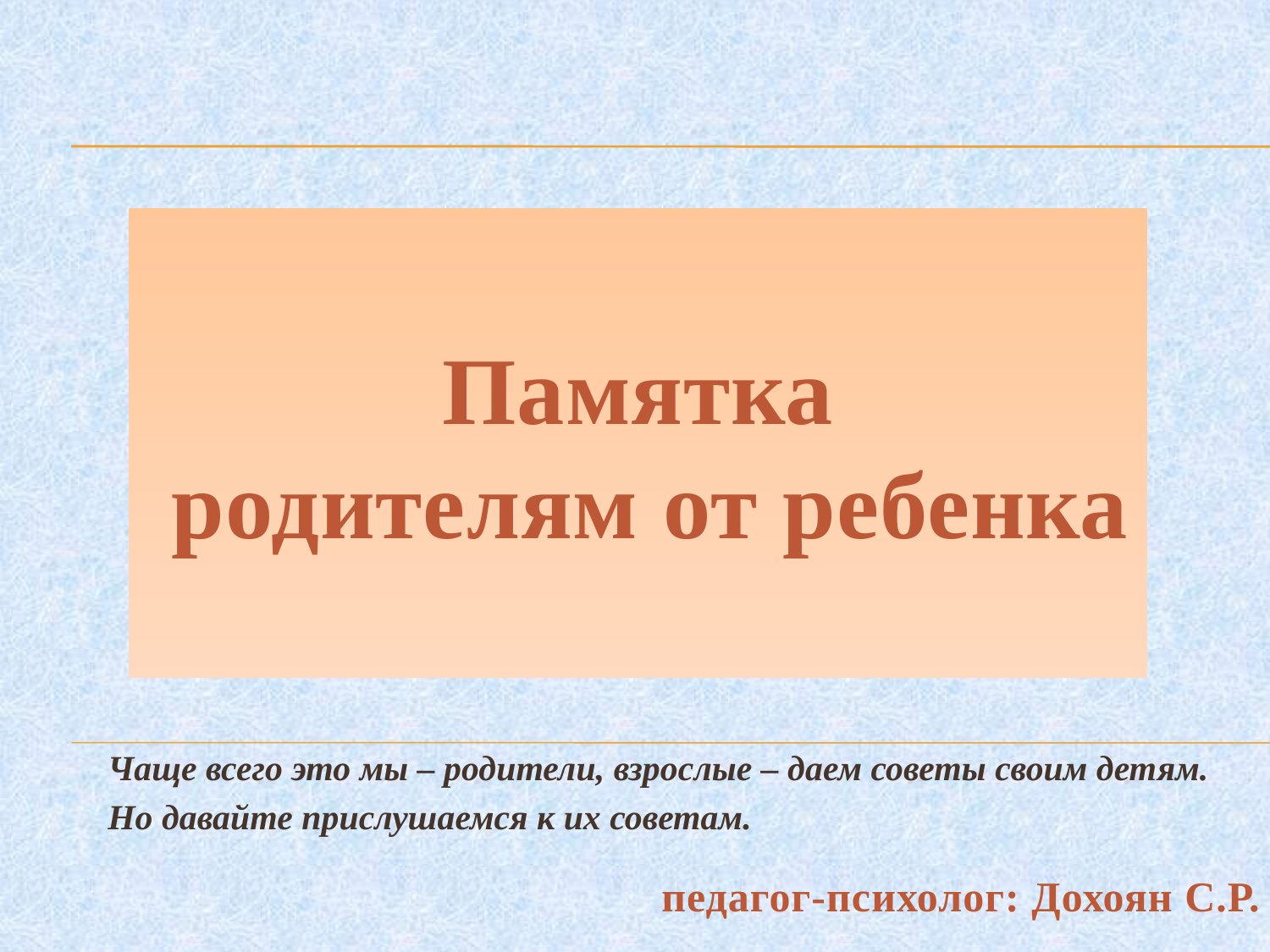

Памятка
 родителям от ребенка

Чаще всего это мы – родители, взрослые – даем советы своим детям.
Но давайте прислушаемся к их советам.

педагог-психолог: Дохоян С.Р.